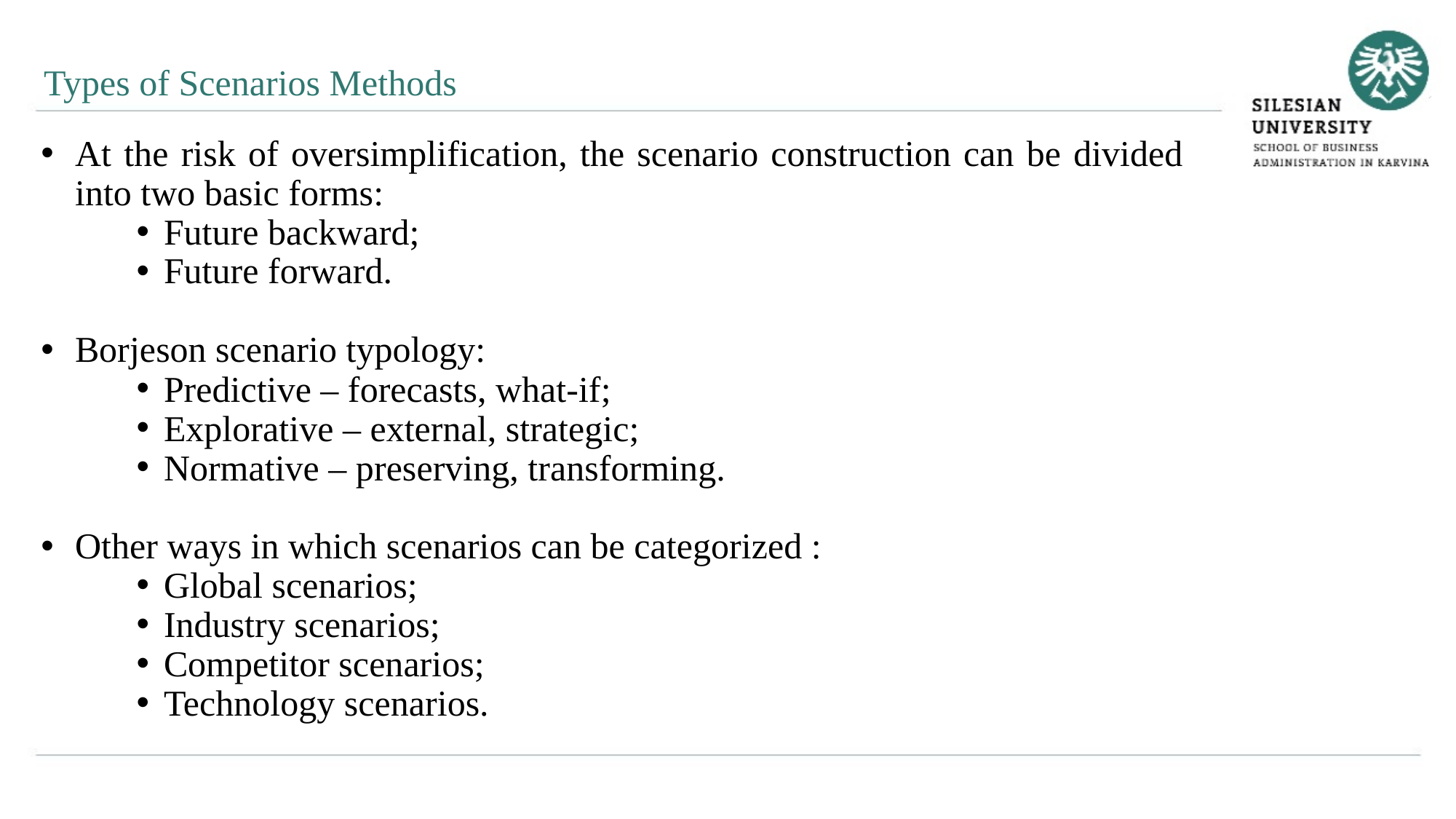

Types of Scenarios Methods
At the risk of oversimplification, the scenario construction can be divided into two basic forms:
Future backward;
Future forward.

Borjeson scenario typology:
Predictive – forecasts, what-if;
Explorative – external, strategic;
Normative – preserving, transforming.

Other ways in which scenarios can be categorized :
Global scenarios;
Industry scenarios;
Competitor scenarios;
Technology scenarios.